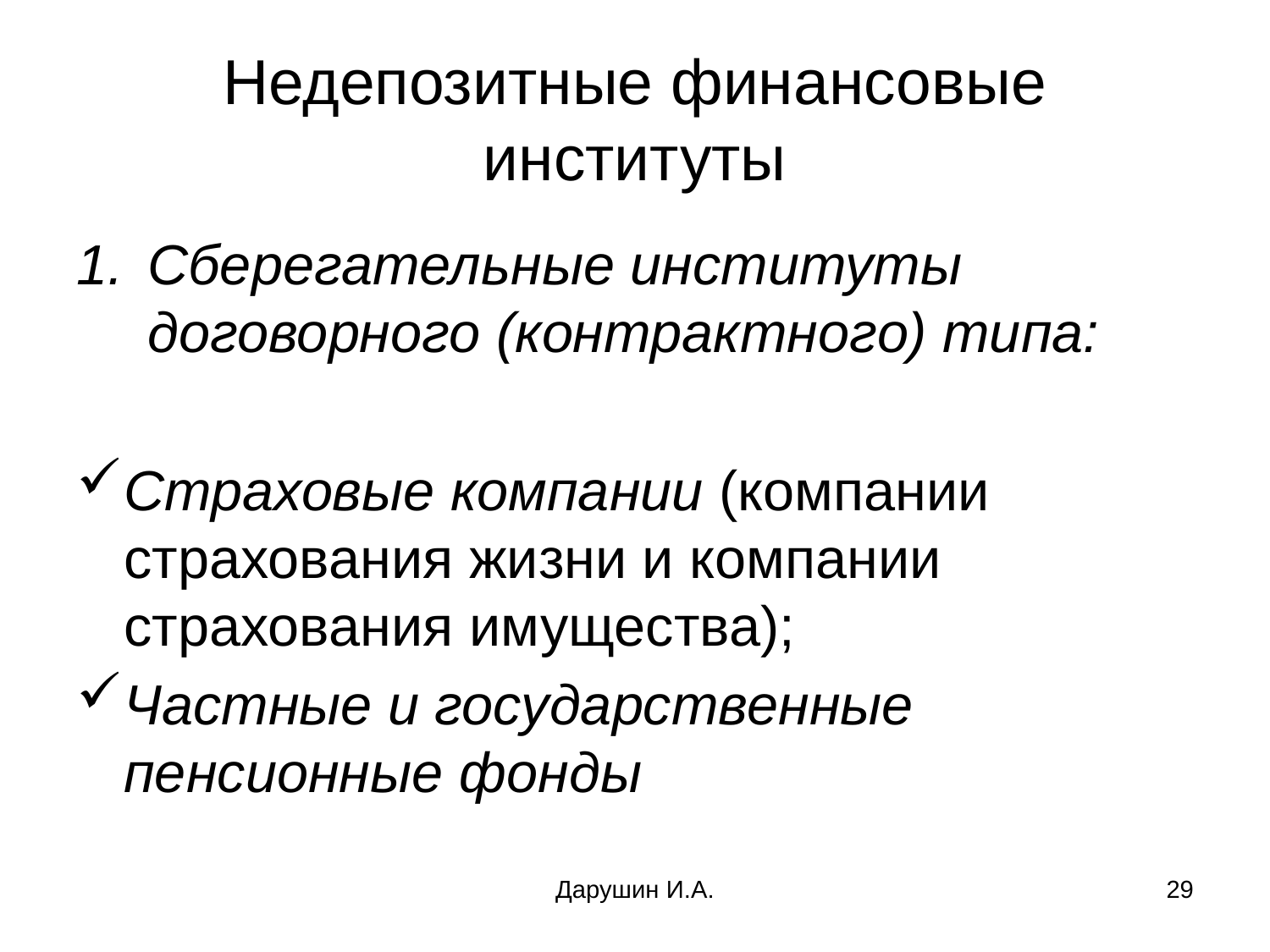

# Недепозитные финансовые институты
Сберегательные институты договорного (контрактного) типа:

Страховые компании (компании страхования жизни и компании страхования имущества);
Частные и государственные пенсионные фонды
Дарушин И.А.
29